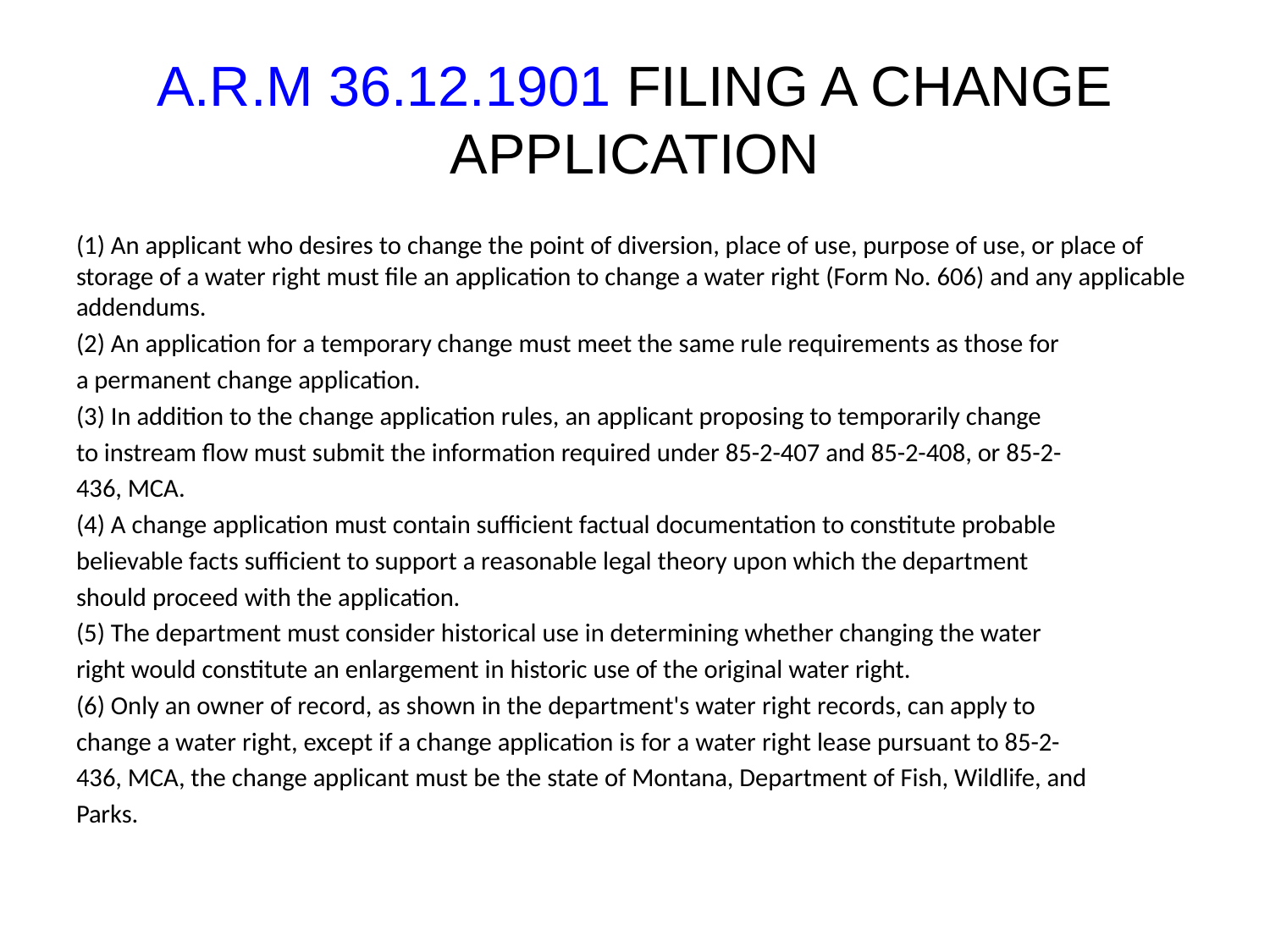

# A.R.M 36.12.1901 FILING A CHANGE APPLICATION
(1) An applicant who desires to change the point of diversion, place of use, purpose of use, or place of storage of a water right must file an application to change a water right (Form No. 606) and any applicable addendums.
(2) An application for a temporary change must meet the same rule requirements as those for
a permanent change application.
(3) In addition to the change application rules, an applicant proposing to temporarily change
to instream flow must submit the information required under 85-2-407 and 85-2-408, or 85-2-
436, MCA.
(4) A change application must contain sufficient factual documentation to constitute probable
believable facts sufficient to support a reasonable legal theory upon which the department
should proceed with the application.
(5) The department must consider historical use in determining whether changing the water
right would constitute an enlargement in historic use of the original water right.
(6) Only an owner of record, as shown in the department's water right records, can apply to
change a water right, except if a change application is for a water right lease pursuant to 85-2-
436, MCA, the change applicant must be the state of Montana, Department of Fish, Wildlife, and
Parks.